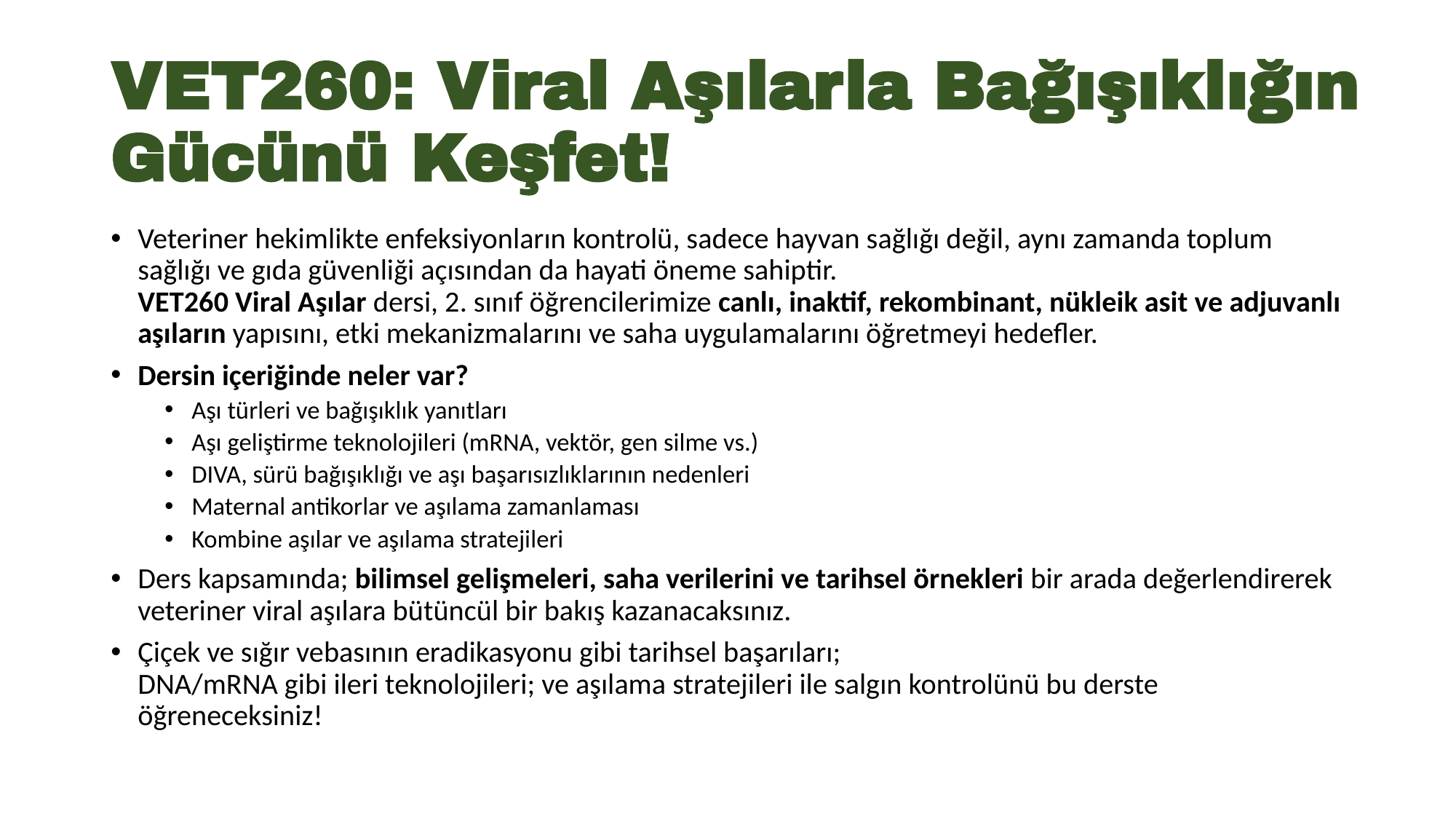

# VET260: Viral Aşılarla Bağışıklığın Gücünü Keşfet!
Veteriner hekimlikte enfeksiyonların kontrolü, sadece hayvan sağlığı değil, aynı zamanda toplum sağlığı ve gıda güvenliği açısından da hayati öneme sahiptir.
VET260 Viral Aşılar dersi, 2. sınıf öğrencilerimize canlı, inaktif, rekombinant, nükleik asit ve adjuvanlı aşıların yapısını, etki mekanizmalarını ve saha uygulamalarını öğretmeyi hedefler.
Dersin içeriğinde neler var?
Aşı türleri ve bağışıklık yanıtları
Aşı geliştirme teknolojileri (mRNA, vektör, gen silme vs.)
DIVA, sürü bağışıklığı ve aşı başarısızlıklarının nedenleri
Maternal antikorlar ve aşılama zamanlaması
Kombine aşılar ve aşılama stratejileri
Ders kapsamında; bilimsel gelişmeleri, saha verilerini ve tarihsel örnekleri bir arada değerlendirerek veteriner viral aşılara bütüncül bir bakış kazanacaksınız.
Çiçek ve sığır vebasının eradikasyonu gibi tarihsel başarıları;
DNA/mRNA gibi ileri teknolojileri; ve aşılama stratejileri ile salgın kontrolünü bu derste öğreneceksiniz!